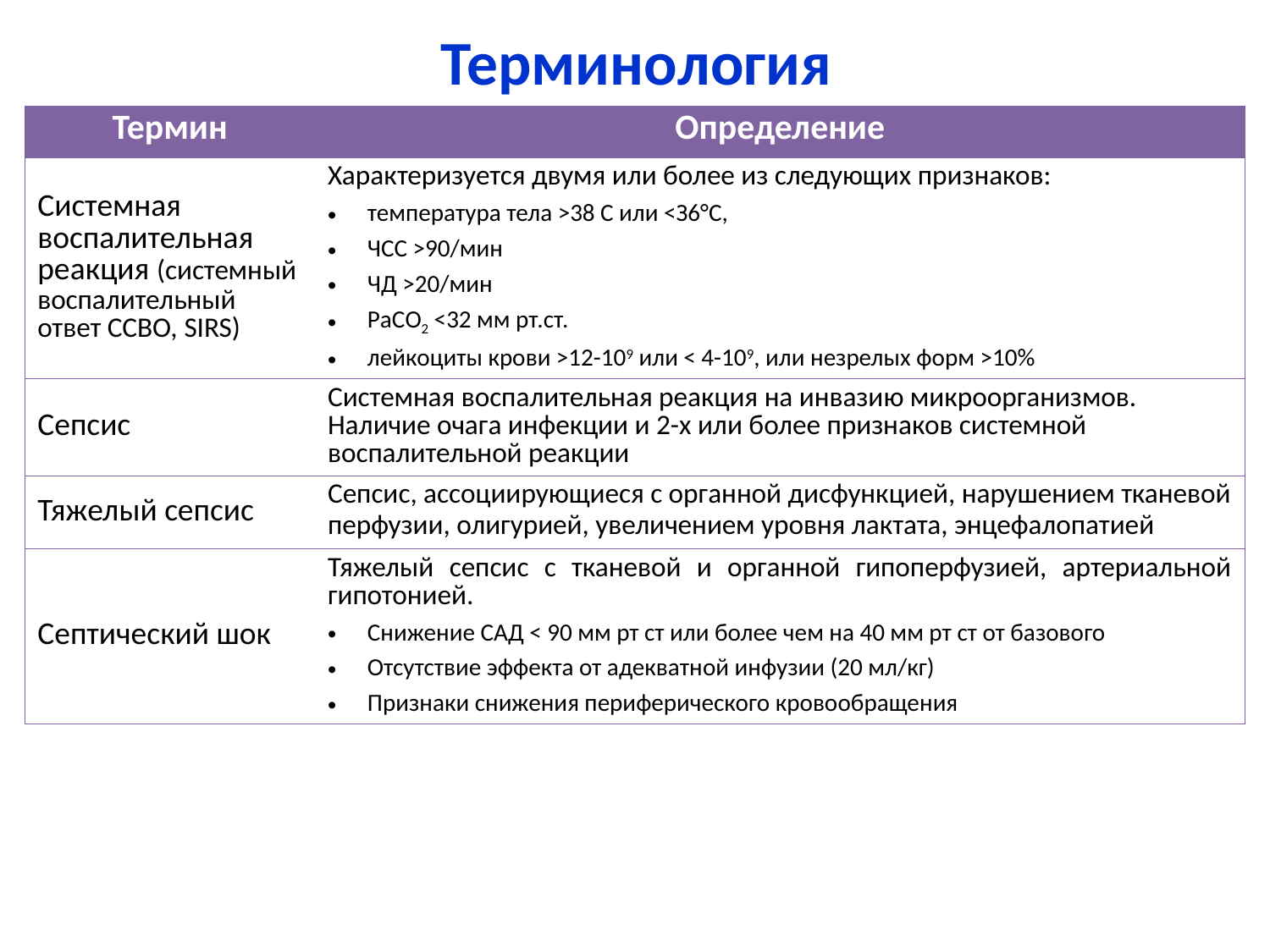

# Терминология
| Термин | Определение |
| --- | --- |
| Системная воспалительная реакция (системный воспалительный ответ ССВО, SIRS) | Характеризуется двумя или более из следующих признаков: температура тела >38 С или <З6°С, ЧСС >90/мин ЧД >20/мин РаСО2 <32 мм рт.ст. лейкоциты крови >12-109 или < 4-109, или незрелых форм >10% |
| Сепсис | Системная воспалительная реакция на инвазию микроорганизмов. Наличие очага инфекции и 2-х или более признаков системной воспалительной реакции |
| Тяжелый сепсис | Сепсис, ассоциирующиеся с органной дисфункцией, нарушением тканевой перфузии, олигурией, увеличением уровня лактата, энцефалопатией |
| Септический шок | Тяжелый сепсис с тканевой и органной гипоперфузией, артериальной гипотонией. Снижение САД < 90 мм рт ст или более чем на 40 мм рт ст от базового Отсутствие эффекта от адекватной инфузии (20 мл/кг) Признаки снижения периферического кровообращения |